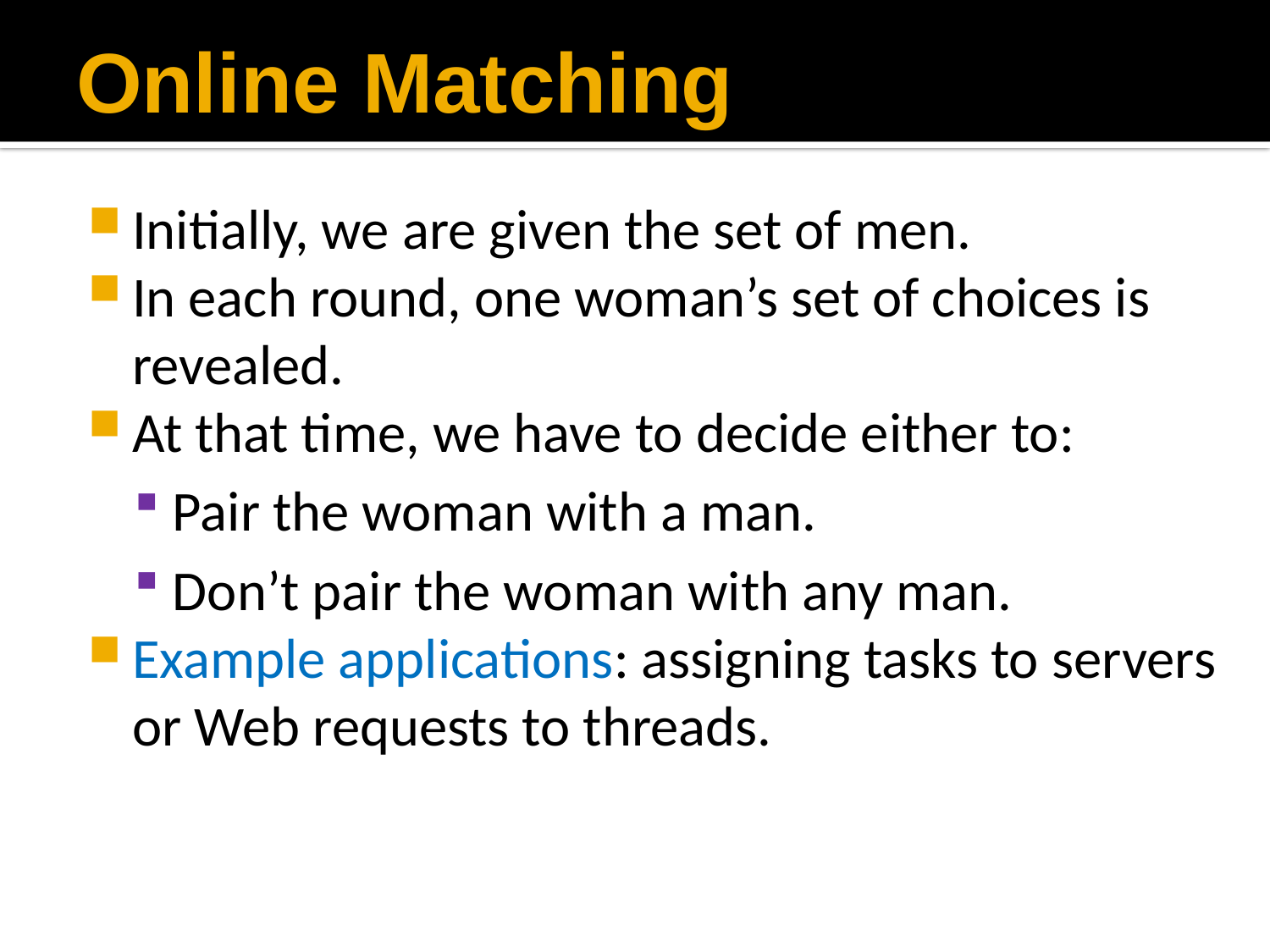

# Online Matching
Initially, we are given the set of men.
In each round, one woman’s set of choices is revealed.
At that time, we have to decide either to:
Pair the woman with a man.
Don’t pair the woman with any man.
Example applications: assigning tasks to servers or Web requests to threads.